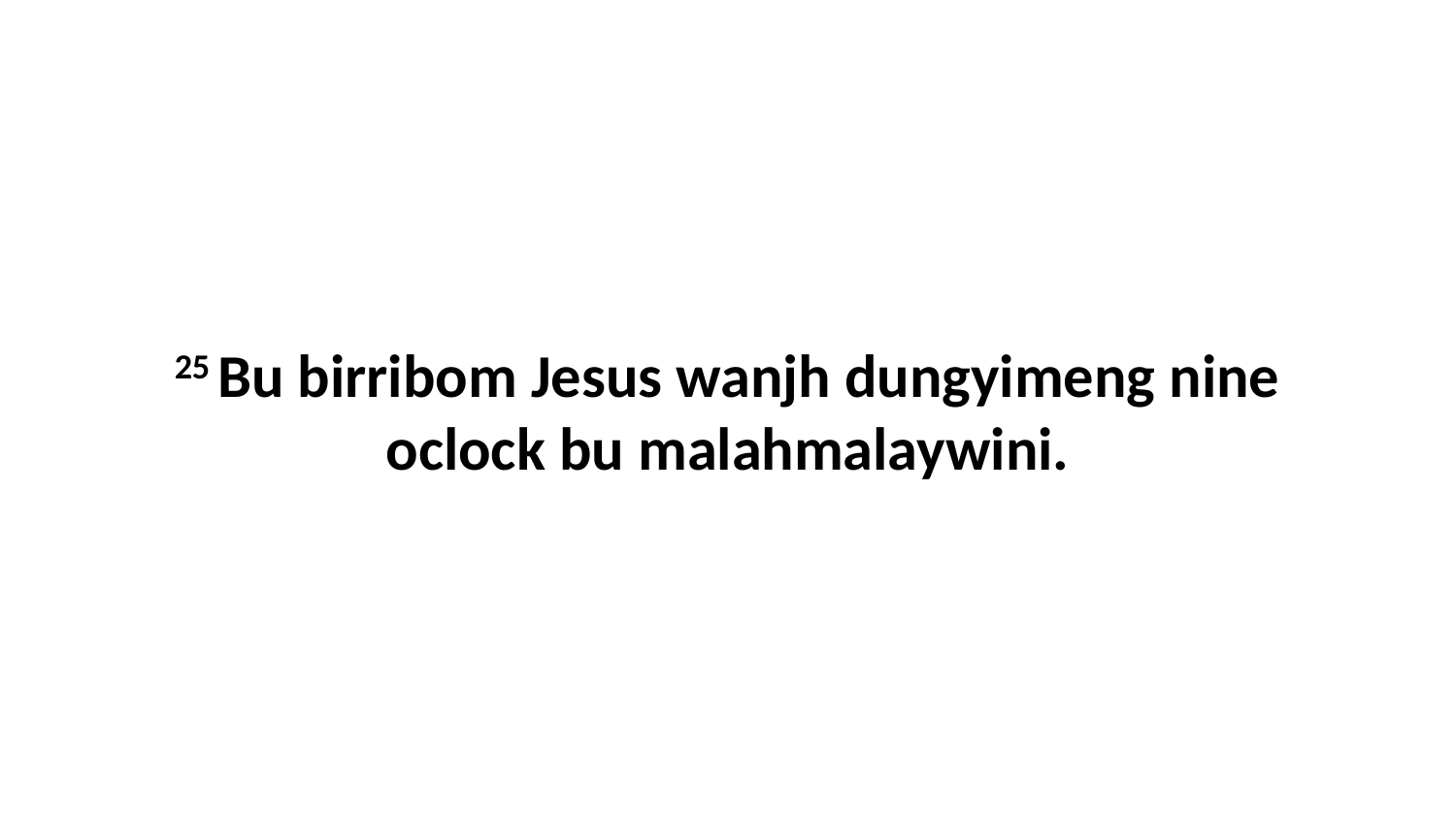

25 Bu birribom Jesus wanjh dungyimeng nine oclock bu malahmalaywini.